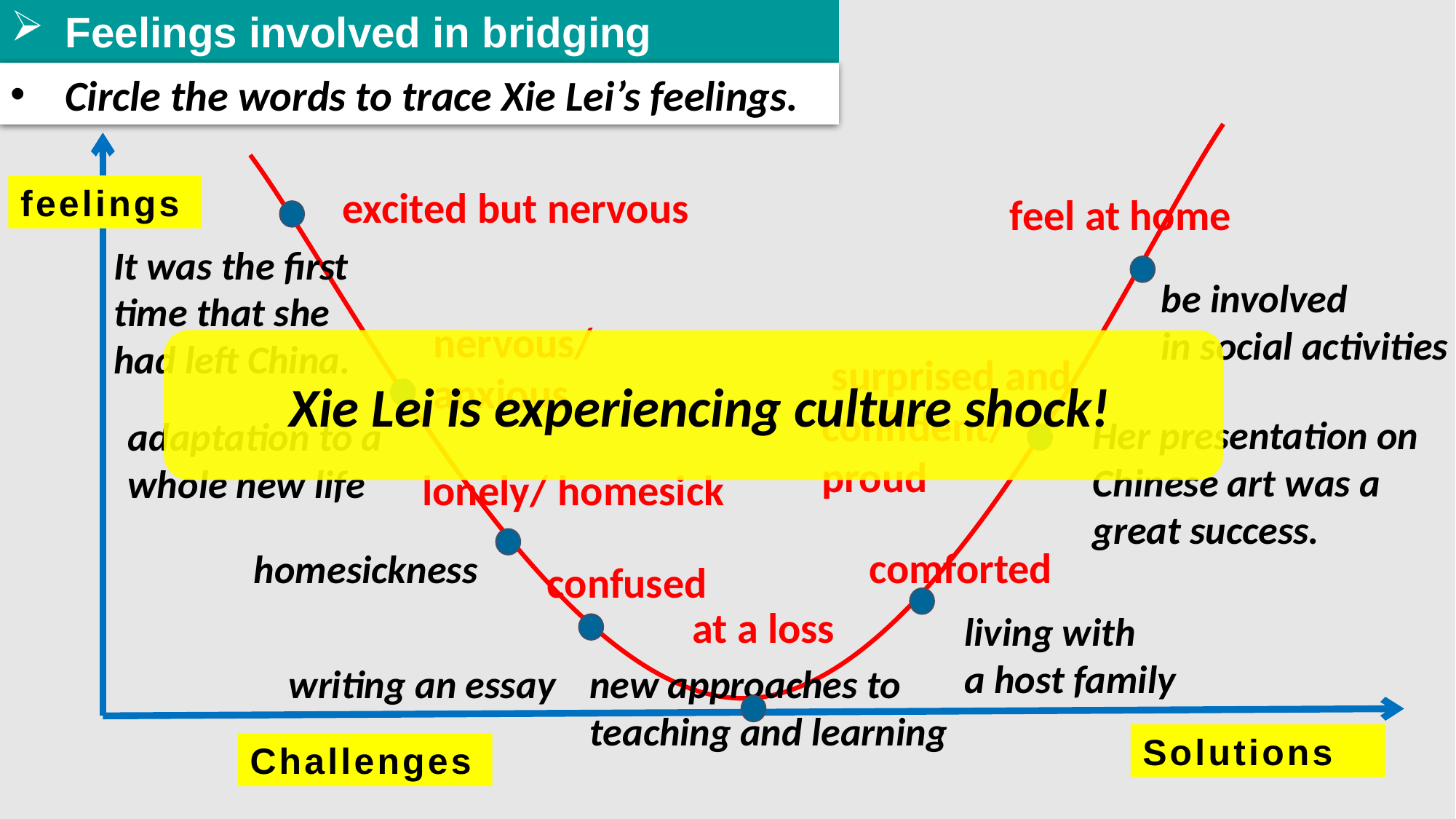

Feelings involved in bridging cultures
Circle the words to trace Xie Lei’s feelings..

feelings
excited but nervous
feel at home

It was the first time that she had left China.

be involved
in social activities
nervous/
anxious
 Xie Lei is experiencing culture shock!
 surprised and confident/ proud

Her presentation on Chinese art was a great success.
adaptation to a whole new life

lonely/ homesick

 comforted
homesickness
confused

at a loss
living with
a host family

writing an essay
new approaches to teaching and learning

Solutions
# Challenges